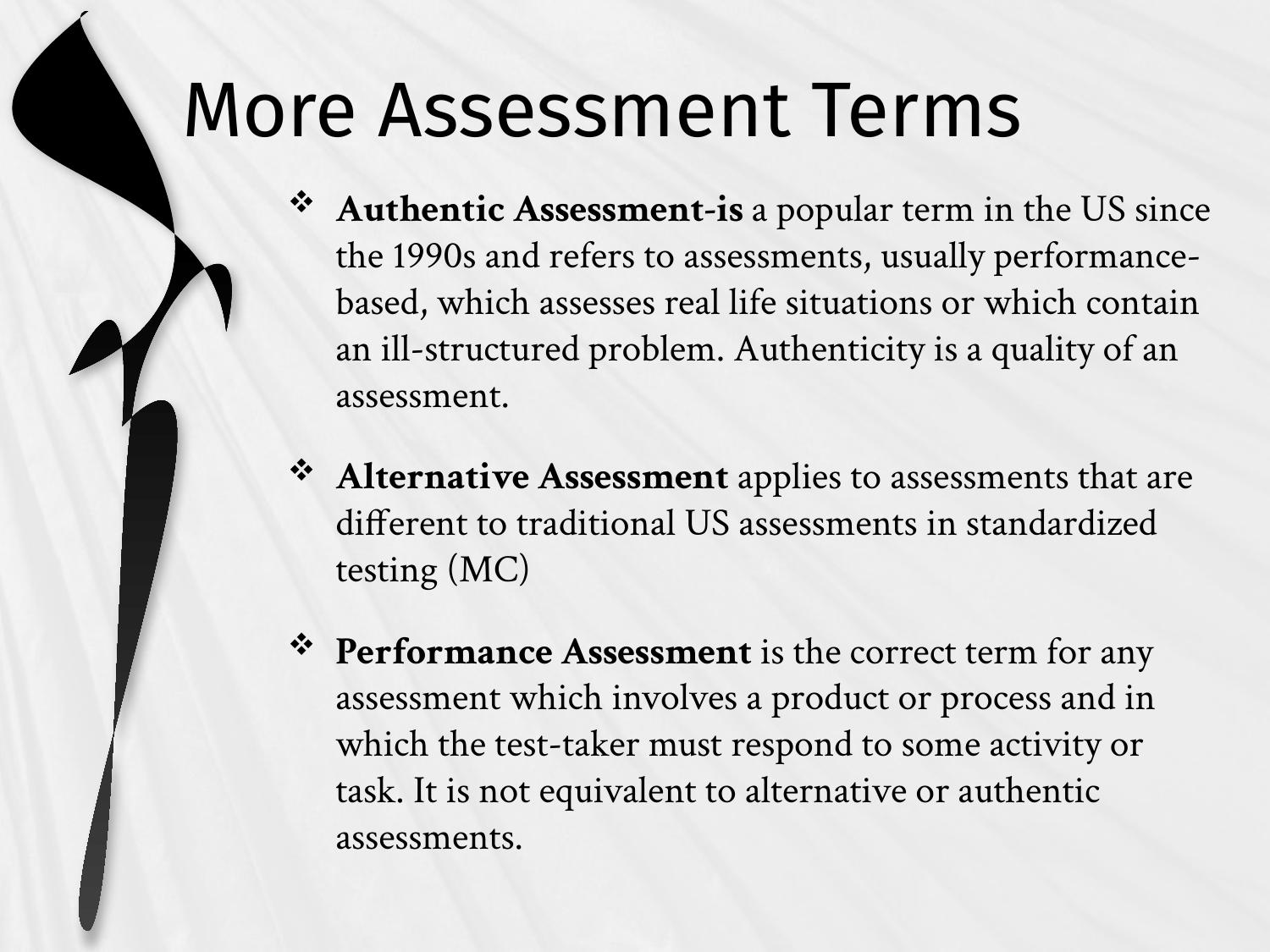

# More Assessment Terms
Authentic Assessment-is a popular term in the US since the 1990s and refers to assessments, usually performance-based, which assesses real life situations or which contain an ill-structured problem. Authenticity is a quality of an assessment.
Alternative Assessment applies to assessments that are different to traditional US assessments in standardized testing (MC)
Performance Assessment is the correct term for any assessment which involves a product or process and in which the test-taker must respond to some activity or task. It is not equivalent to alternative or authentic assessments.